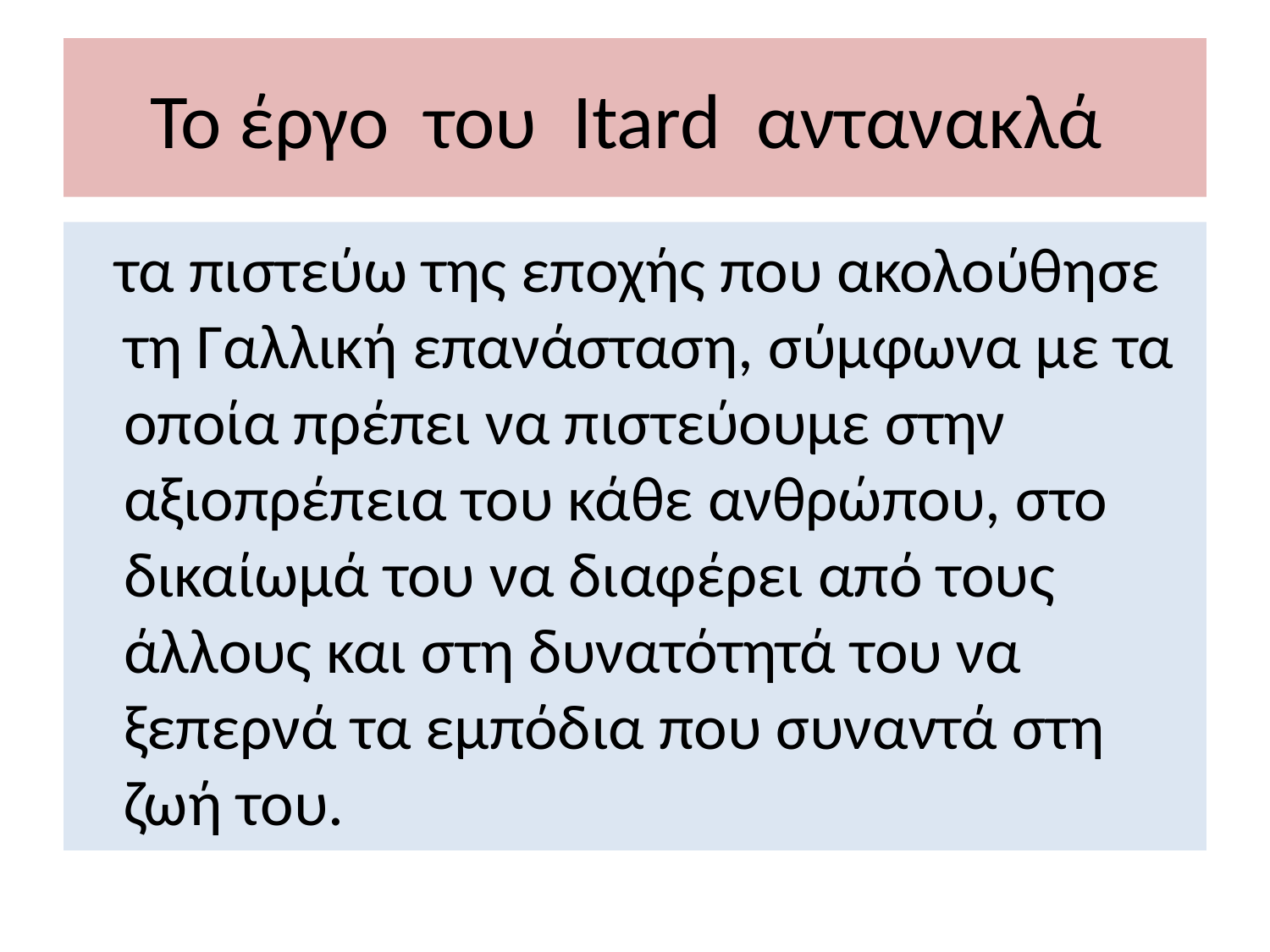

# Το έργο  του  Itard  αντανακλά
   τα πιστεύω της εποχής που ακολούθησε τη Γαλλική επανάσταση, σύμφωνα με τα οποία πρέπει να πιστεύουμε στην αξιοπρέπεια του κάθε ανθρώπου, στο δικαίωμά του να διαφέρει από τους άλλους και στη δυνατότητά του να ξεπερνά τα εμπόδια που συναντά στη ζωή του.